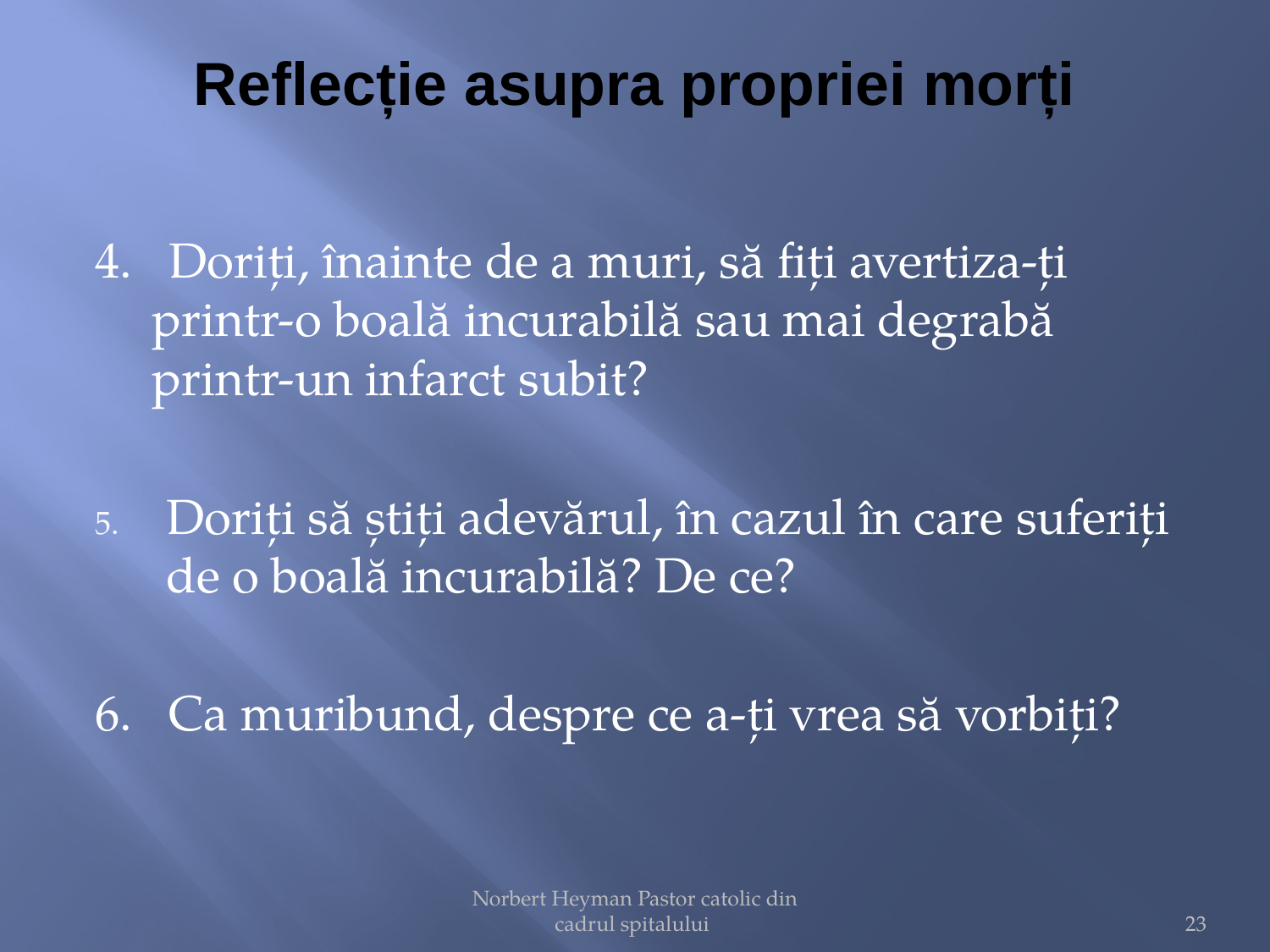

# Reflecție asupra propriei morți
4.   Doriți, înainte de a muri, să fiți avertiza-ți printr-o boală incurabilă sau mai degrabă printr-un infarct subit?

Doriți să știți adevărul, în cazul în care suferiți de o boală incurabilă? De ce?

6.   Ca muribund, despre ce a-ți vrea să vorbiți?

Norbert Heyman Pastor catolic din cadrul spitalului
23